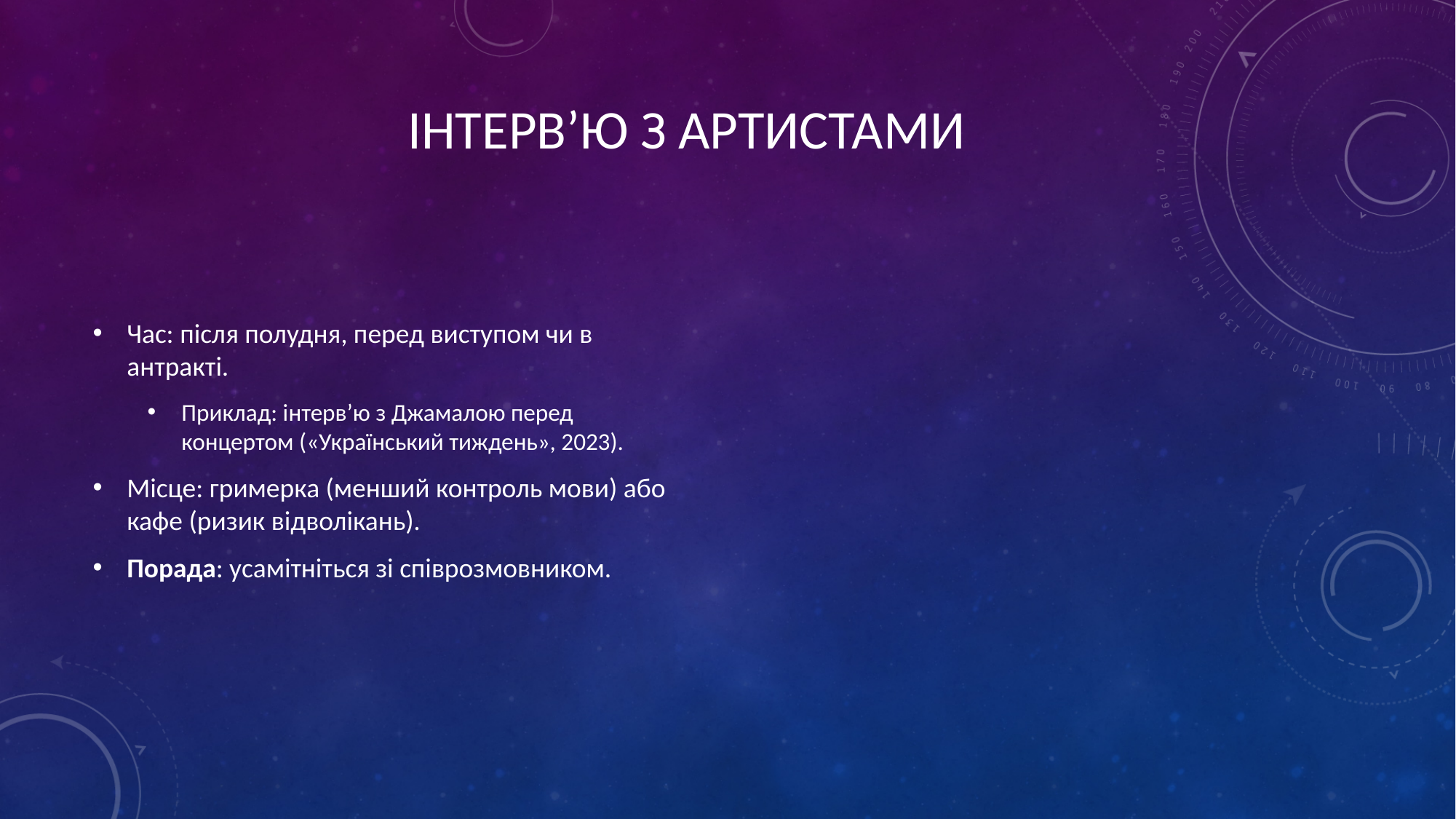

# Інтерв’ю з артистами
Час: після полудня, перед виступом чи в антракті.
Приклад: інтерв’ю з Джамалою перед концертом («Український тиждень», 2023).
Місце: гримерка (менший контроль мови) або кафе (ризик відволікань).
Порада: усамітніться зі співрозмовником.